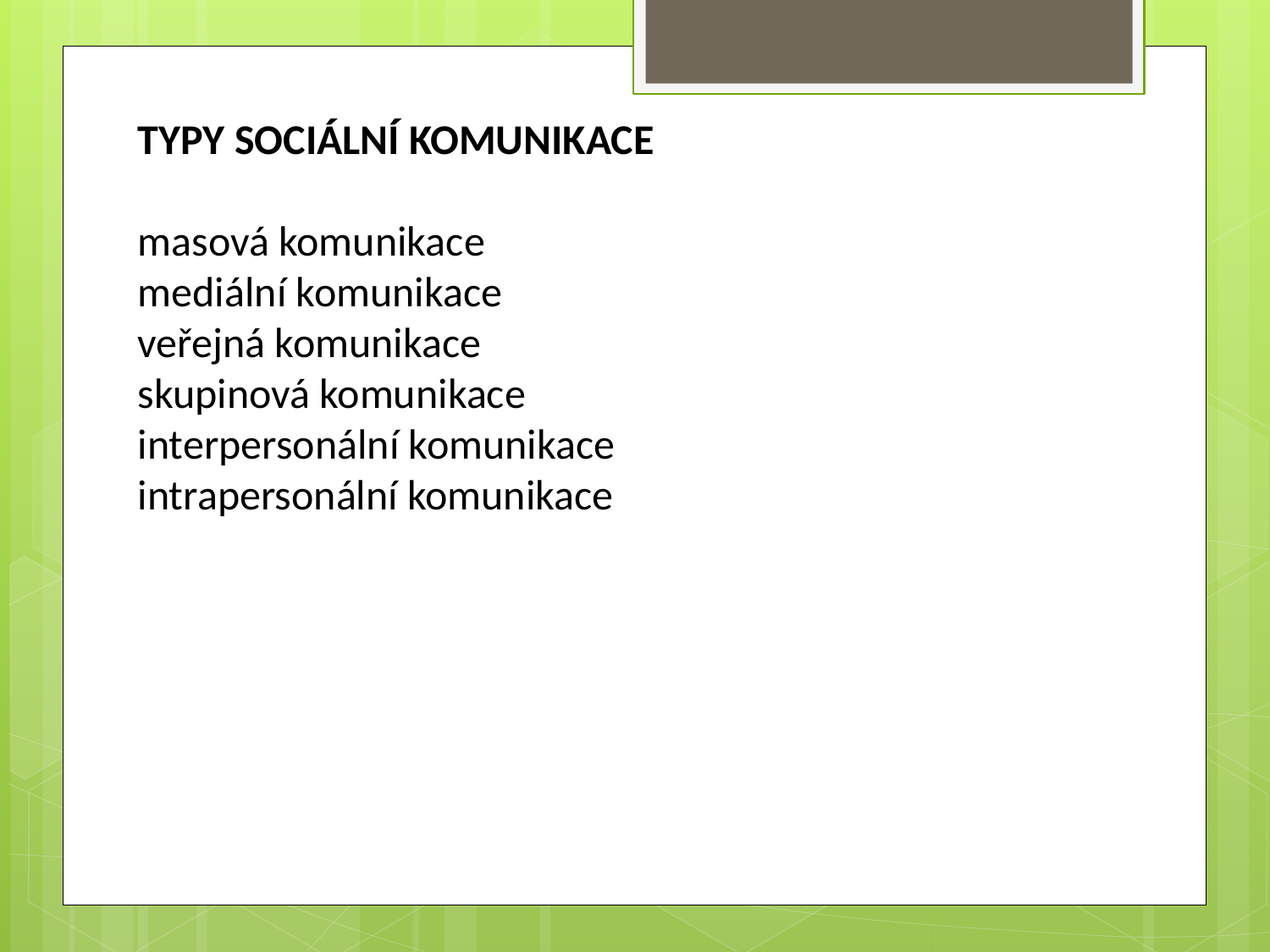

TYPY SOCIÁLNÍ KOMUNIKACE

masová komunikace
mediální komunikace
veřejná komunikace
skupinová komunikace
interpersonální komunikace
intrapersonální komunikace